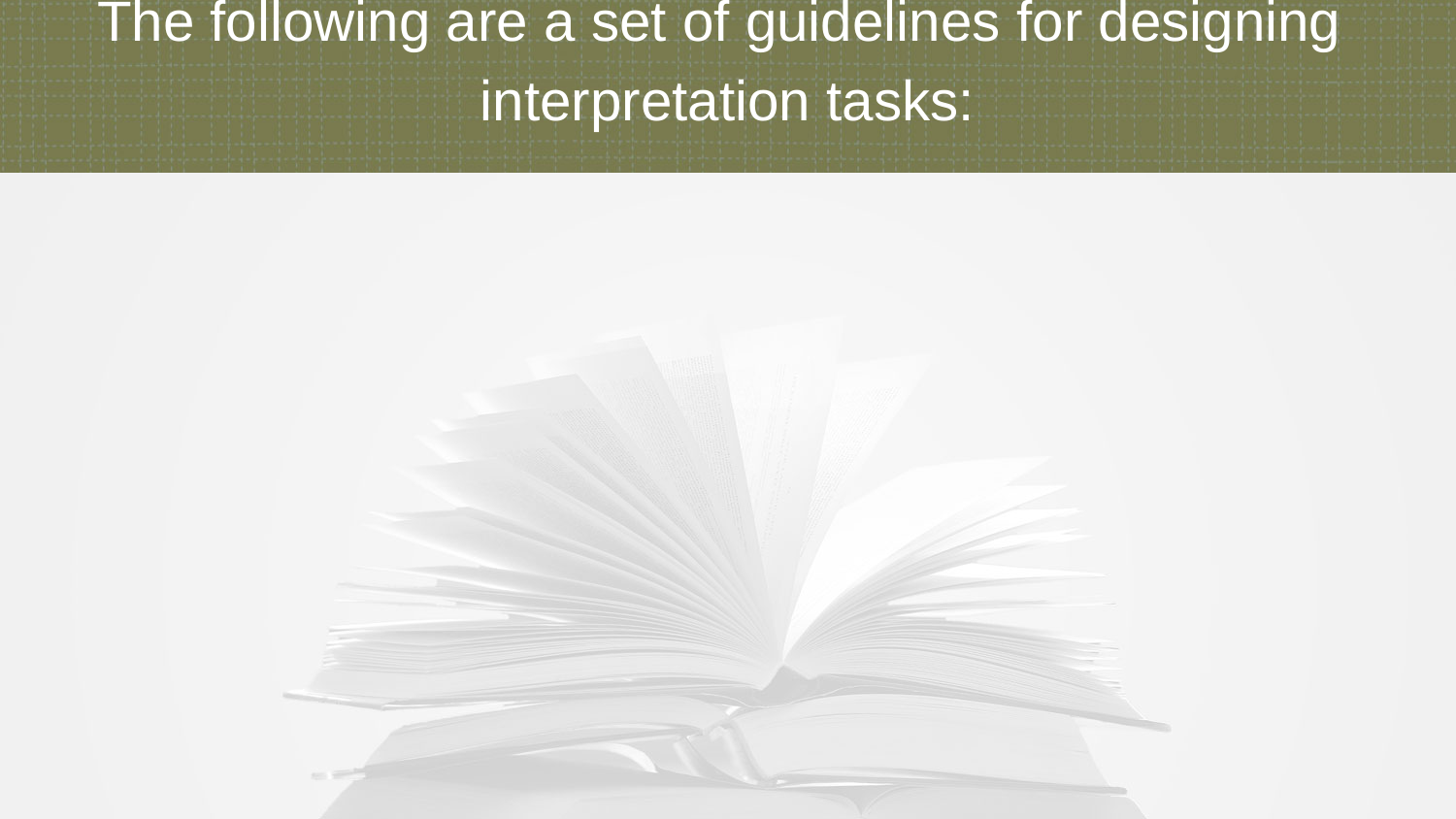

The following are a set of guidelines for designing
interpretation tasks: